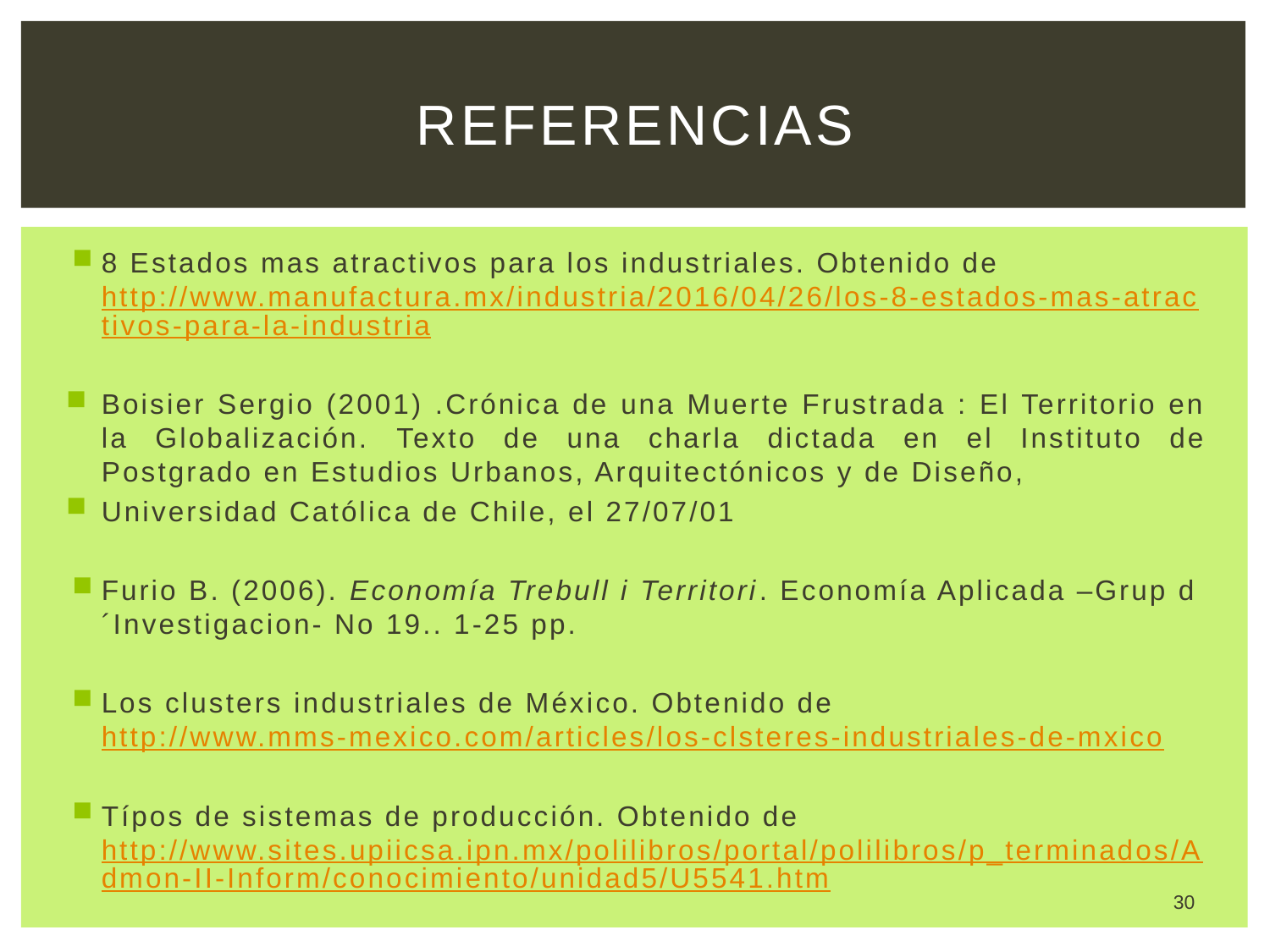

# REFERENCIAS
8 Estados mas atractivos para los industriales. Obtenido de http://www.manufactura.mx/industria/2016/04/26/los-8-estados-mas-atractivos-para-la-industria

Boisier Sergio (2001) .Crónica de una Muerte Frustrada : El Territorio en la Globalización. Texto de una charla dictada en el Instituto de Postgrado en Estudios Urbanos, Arquitectónicos y de Diseño,
Universidad Católica de Chile, el 27/07/01

Furio B. (2006). Economía Trebull i Territori. Economía Aplicada –Grup d´Investigacion- No 19.. 1-25 pp.

Los clusters industriales de México. Obtenido de http://www.mms-mexico.com/articles/los-clsteres-industriales-de-mxico

Típos de sistemas de producción. Obtenido de http://www.sites.upiicsa.ipn.mx/polilibros/portal/polilibros/p_terminados/Admon-II-Inform/conocimiento/unidad5/U5541.htm

30